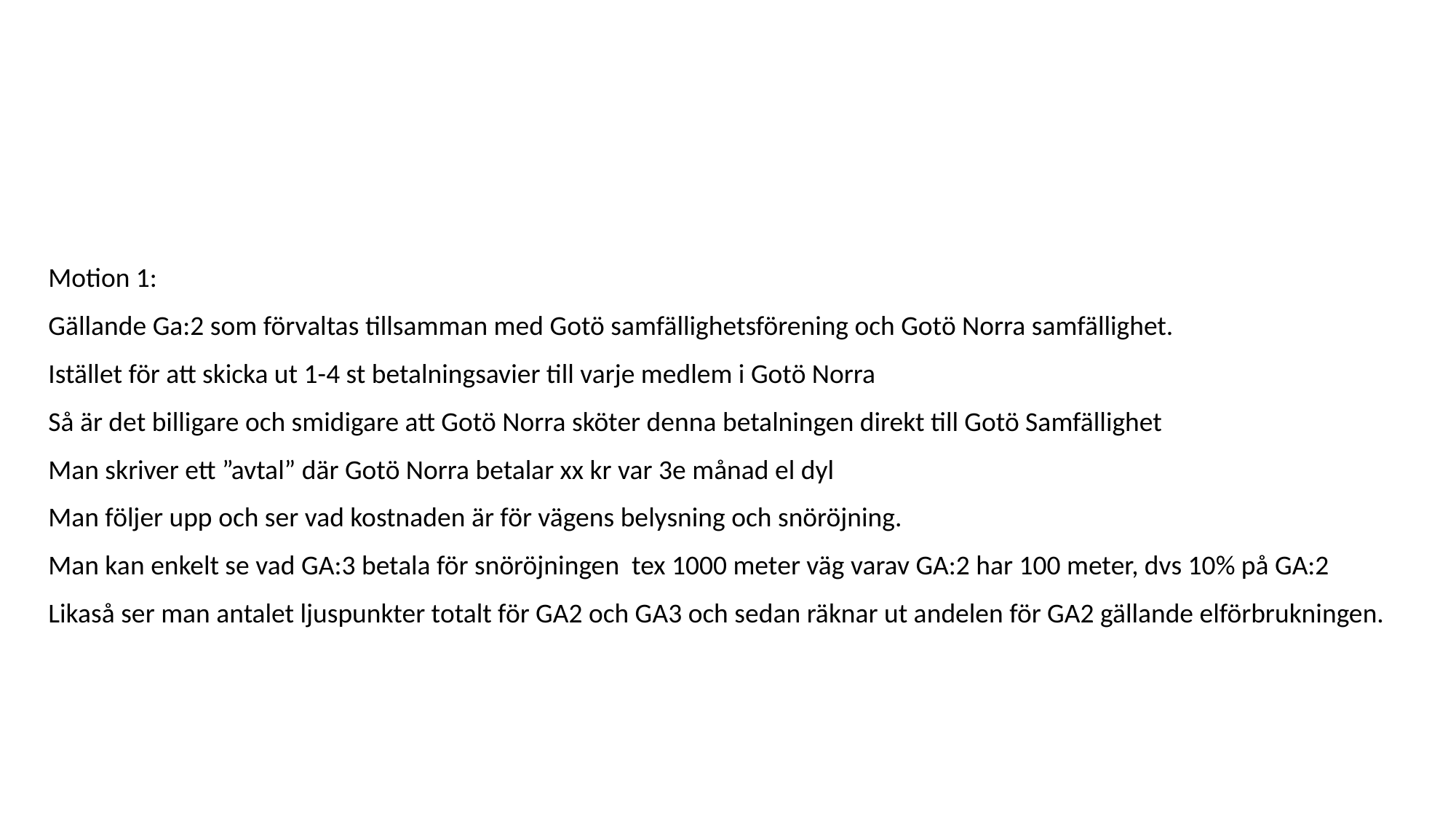

# 9. Framställande från styrelsen och motioner från medlemmarna
Motion 1:
Gällande Ga:2 som förvaltas tillsamman med Gotö samfällighetsförening och Gotö Norra samfällighet.
Istället för att skicka ut 1-4 st betalningsavier till varje medlem i Gotö Norra
Så är det billigare och smidigare att Gotö Norra sköter denna betalningen direkt till Gotö Samfällighet
Man skriver ett ”avtal” där Gotö Norra betalar xx kr var 3e månad el dyl
Man följer upp och ser vad kostnaden är för vägens belysning och snöröjning.
Man kan enkelt se vad GA:3 betala för snöröjningen  tex 1000 meter väg varav GA:2 har 100 meter, dvs 10% på GA:2
Likaså ser man antalet ljuspunkter totalt för GA2 och GA3 och sedan räknar ut andelen för GA2 gällande elförbrukningen.